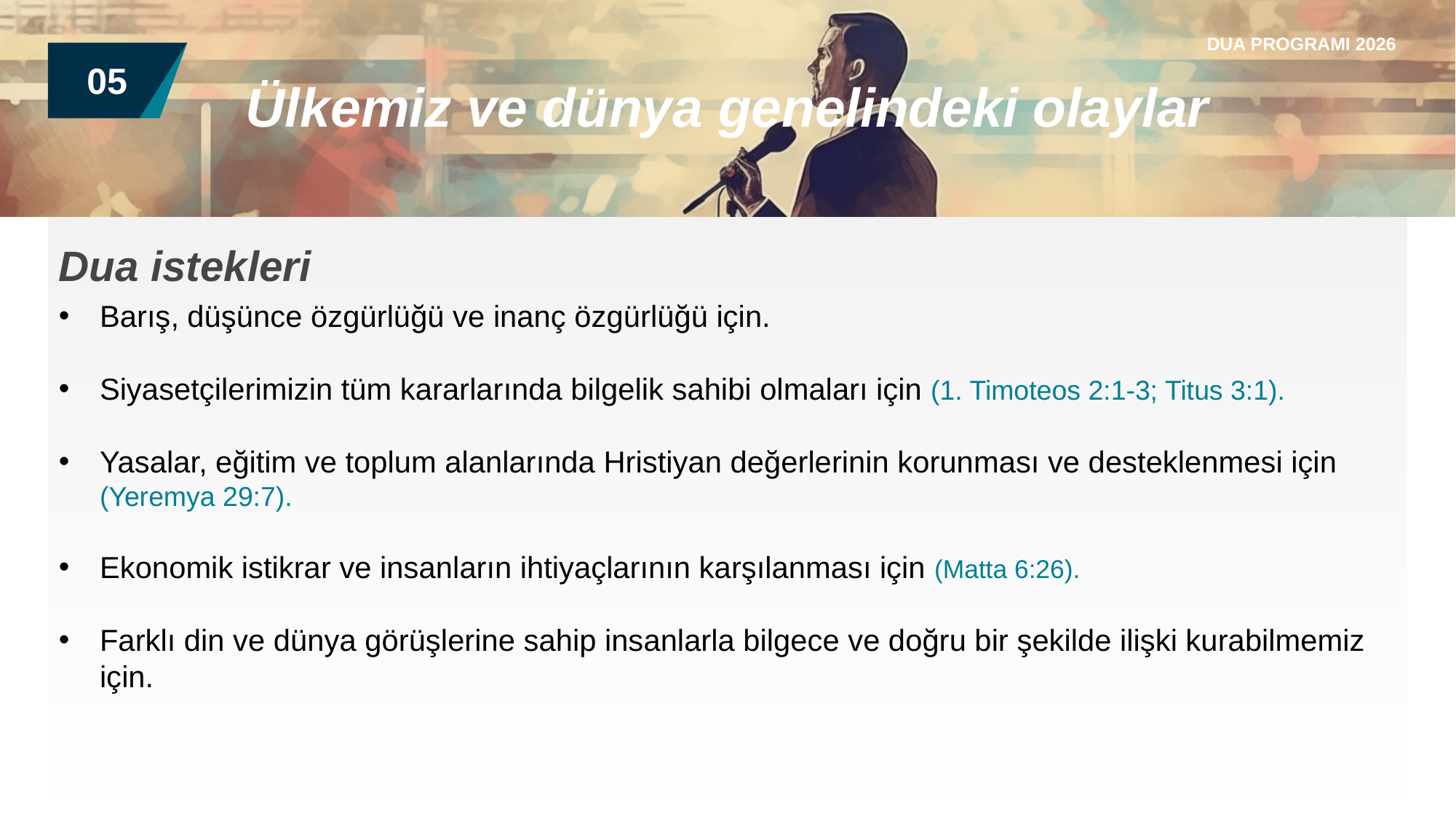

DUA PROGRAMI 2026

05
Ülkemiz ve dünya genelindeki olaylar

Dua istekleri
Barış, düşünce özgürlüğü ve inanç özgürlüğü için.
Siyasetçilerimizin tüm kararlarında bilgelik sahibi olmaları için (1. Timoteos 2:1-3; Titus 3:1).
Yasalar, eğitim ve toplum alanlarında Hristiyan değerlerinin korunması ve desteklenmesi için (Yeremya 29:7).
Ekonomik istikrar ve insanların ihtiyaçlarının karşılanması için (Matta 6:26).
Farklı din ve dünya görüşlerine sahip insanlarla bilgece ve doğru bir şekilde ilişki kurabilmemiz için.